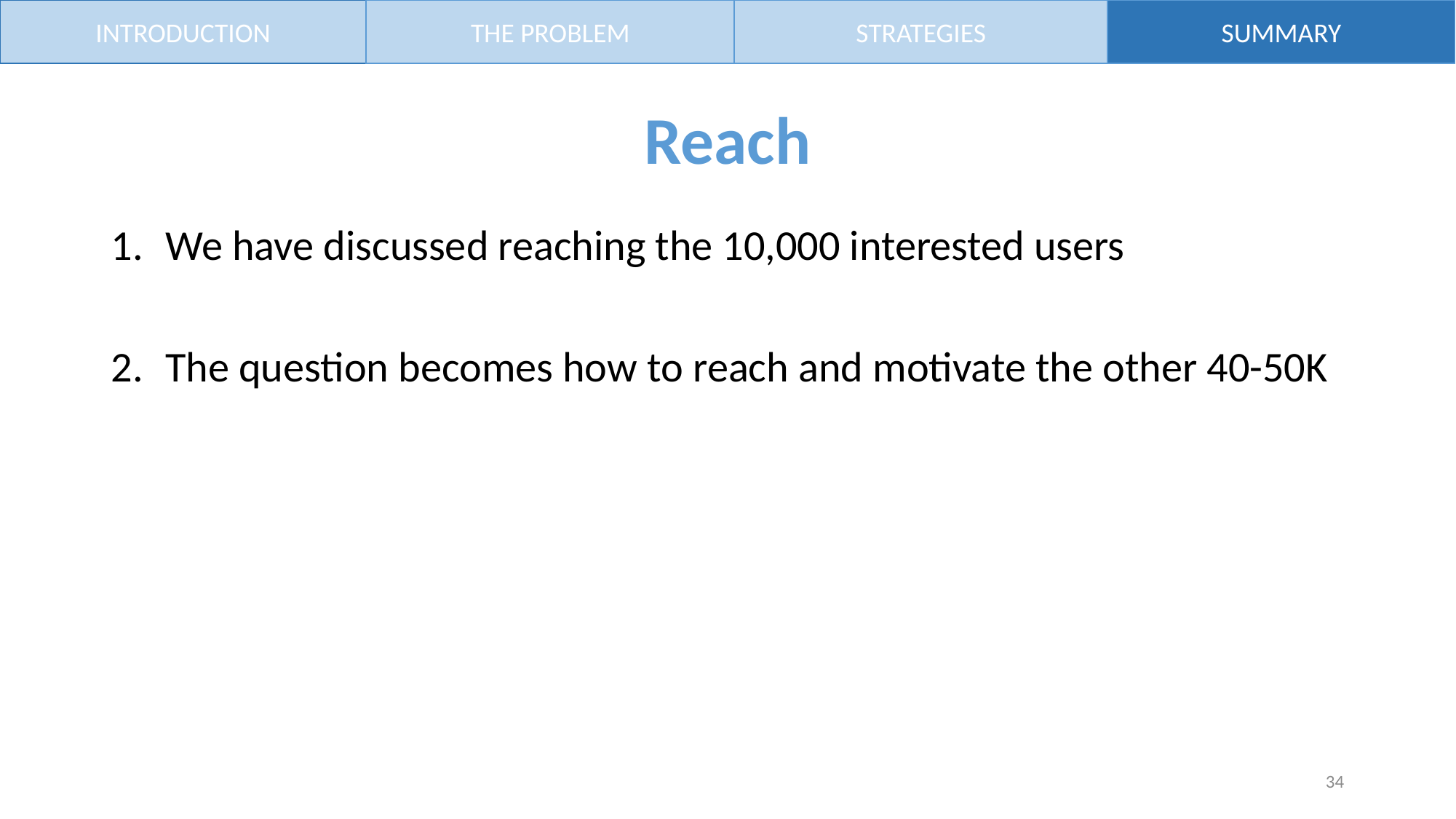

INTRODUCTION
THE PROBLEM
STRATEGIES
SUMMARY
# Reach
We have discussed reaching the 10,000 interested users

The question becomes how to reach and motivate the other 40-50K
34